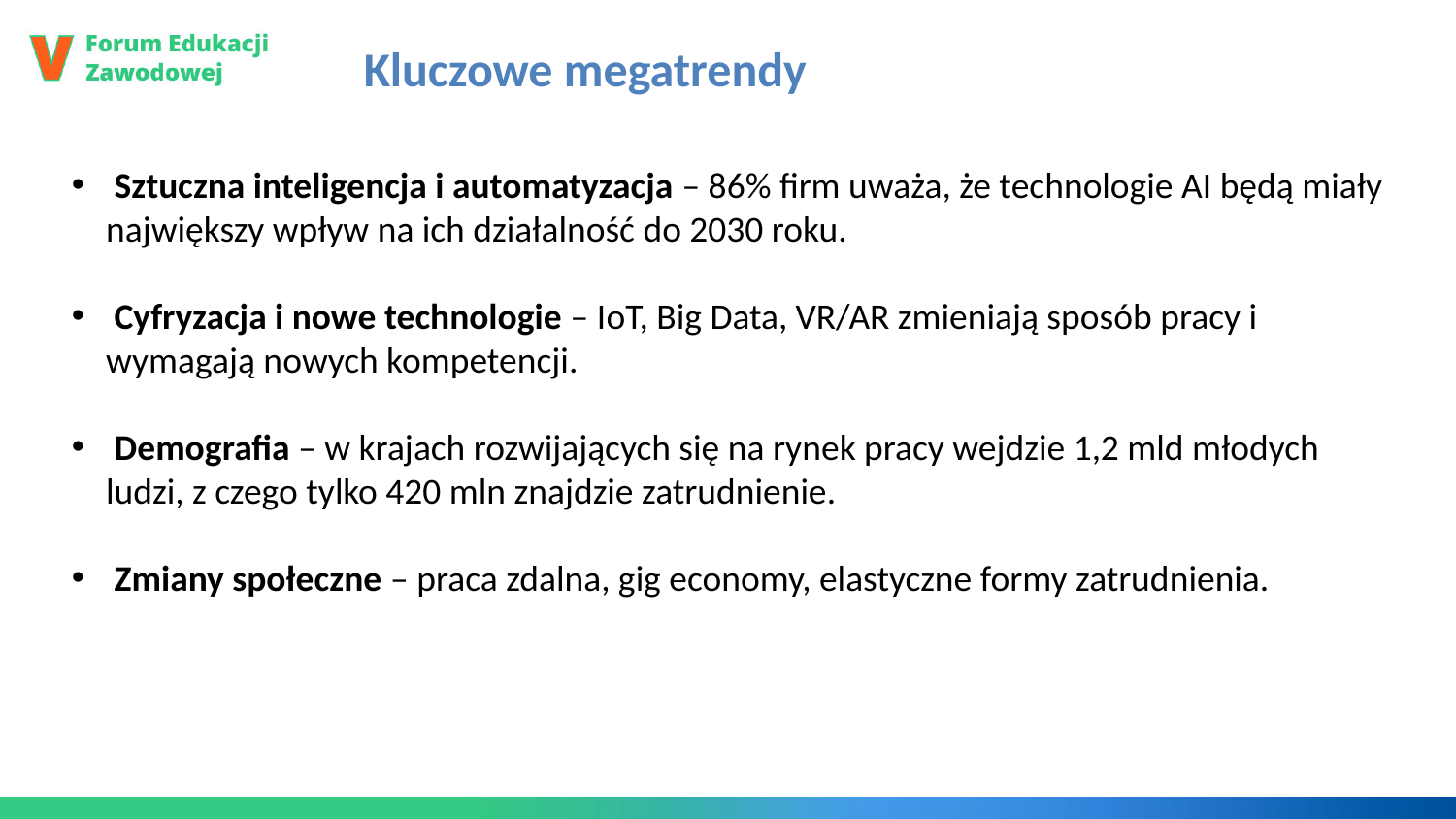

Kluczowe megatrendy

 Sztuczna inteligencja i automatyzacja – 86% firm uważa, że technologie AI będą miały największy wpływ na ich działalność do 2030 roku.

 Cyfryzacja i nowe technologie – IoT, Big Data, VR/AR zmieniają sposób pracy i wymagają nowych kompetencji.

 Demografia – w krajach rozwijających się na rynek pracy wejdzie 1,2 mld młodych ludzi, z czego tylko 420 mln znajdzie zatrudnienie.

 Zmiany społeczne – praca zdalna, gig economy, elastyczne formy zatrudnienia.